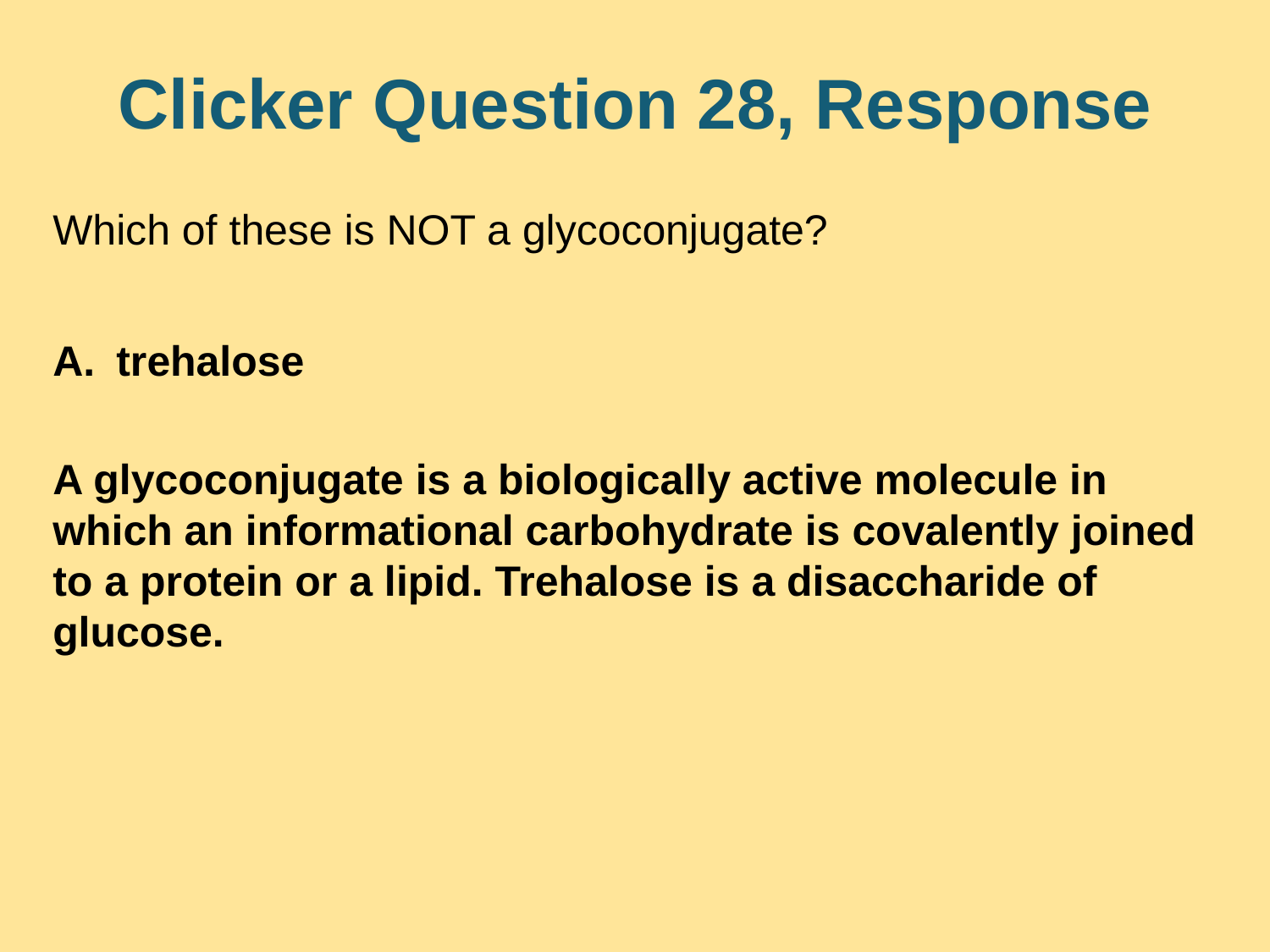

# Clicker Question 28, Response
Which of these is NOT a glycoconjugate?

trehalose

A glycoconjugate is a biologically active molecule in which an informational carbohydrate is covalently joined to a protein or a lipid. Trehalose is a disaccharide of glucose.